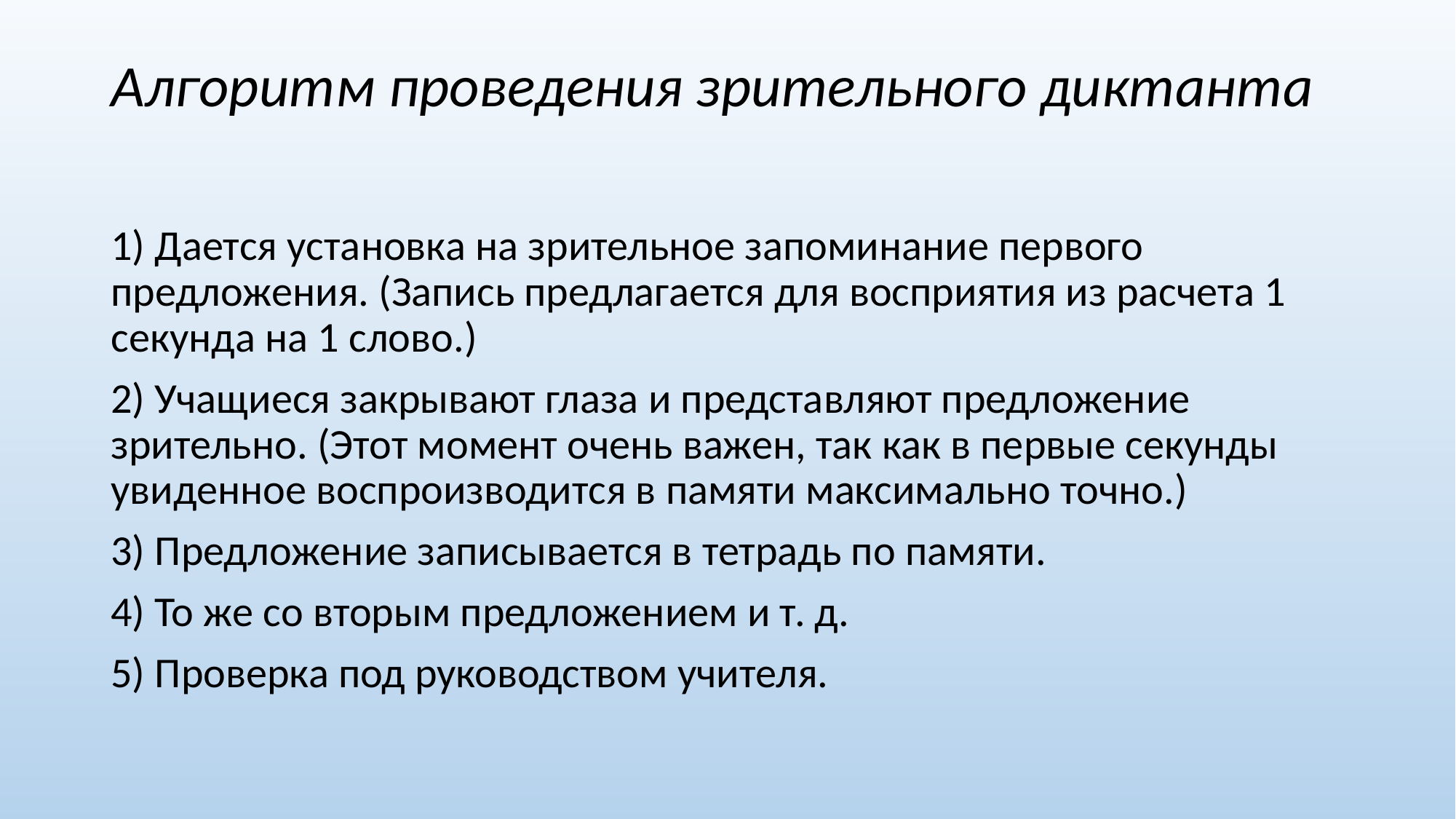

# Алгоритм проведения зрительного диктанта
1) Дается установка на зрительное запоминание первого предложения. (Запись предлагается для восприятия из расчета 1 секунда на 1 слово.)
2) Учащиеся закрывают глаза и представляют предложение зрительно. (Этот момент очень важен, так как в первые секунды увиденное воспроизводится в памяти максимально точно.)
3) Предложение записывается в тетрадь по памяти.
4) То же со вторым предложением и т. д.
5) Проверка под руководством учителя.